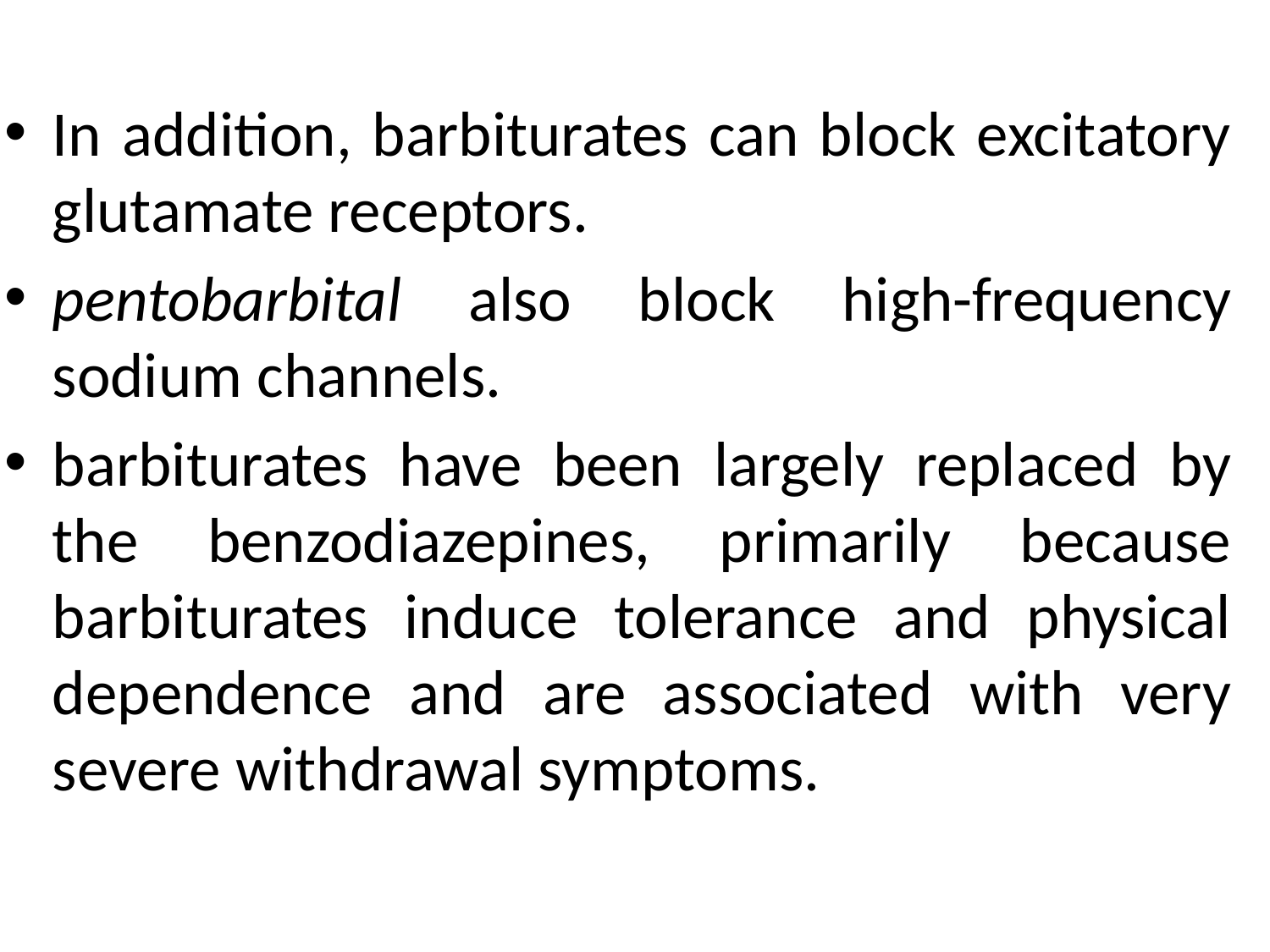

In addition, barbiturates can block excitatory glutamate receptors.
pentobarbital also block high-frequency sodium channels.
barbiturates have been largely replaced by the benzodiazepines, primarily because barbiturates induce tolerance and physical dependence and are associated with very severe withdrawal symptoms.